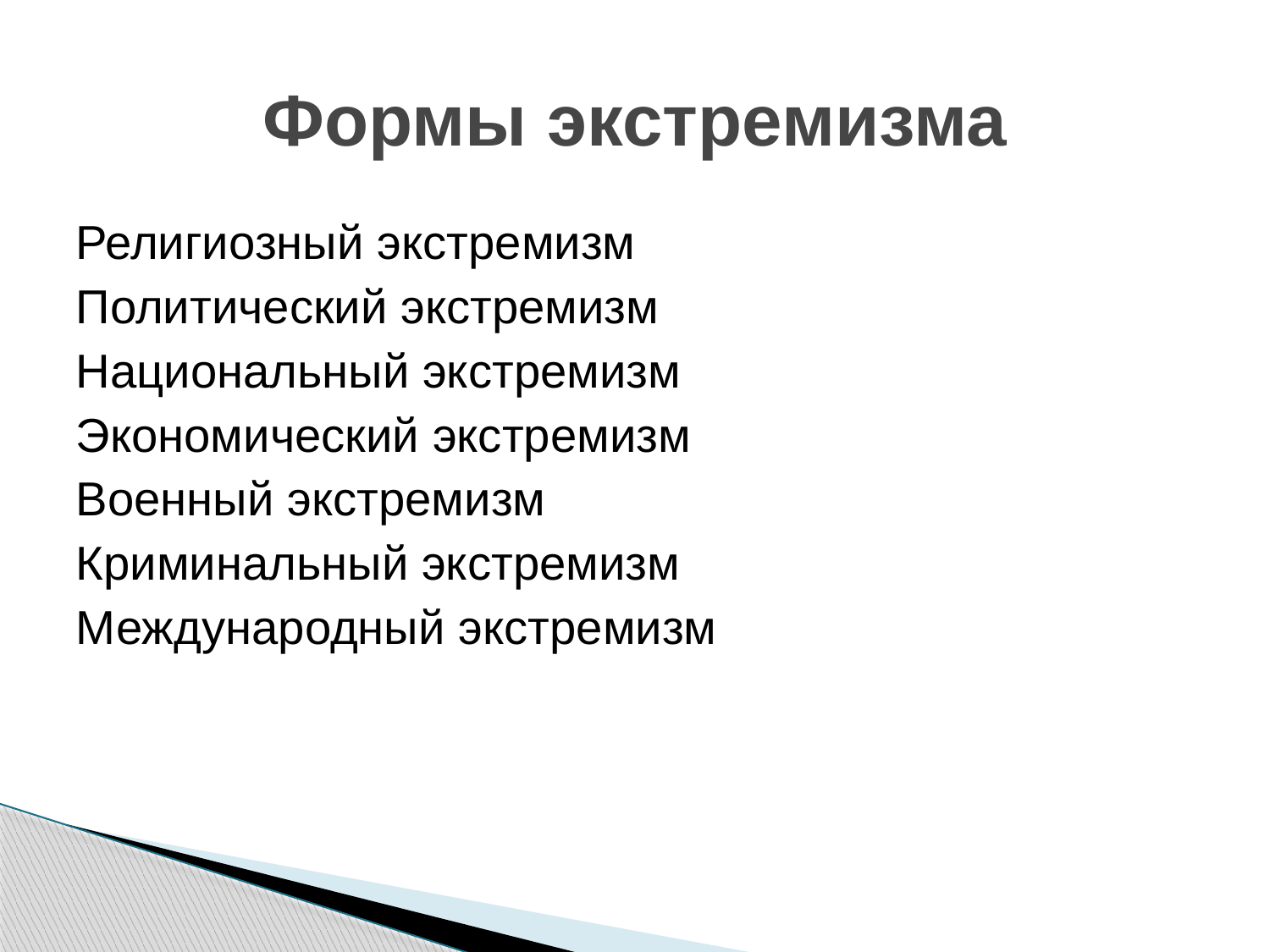

# Формы экстремизма
Религиозный экстремизм
Политический экстремизм
Национальный экстремизм
Экономический экстремизм
Военный экстремизм
Криминальный экстремизм
Международный экстремизм